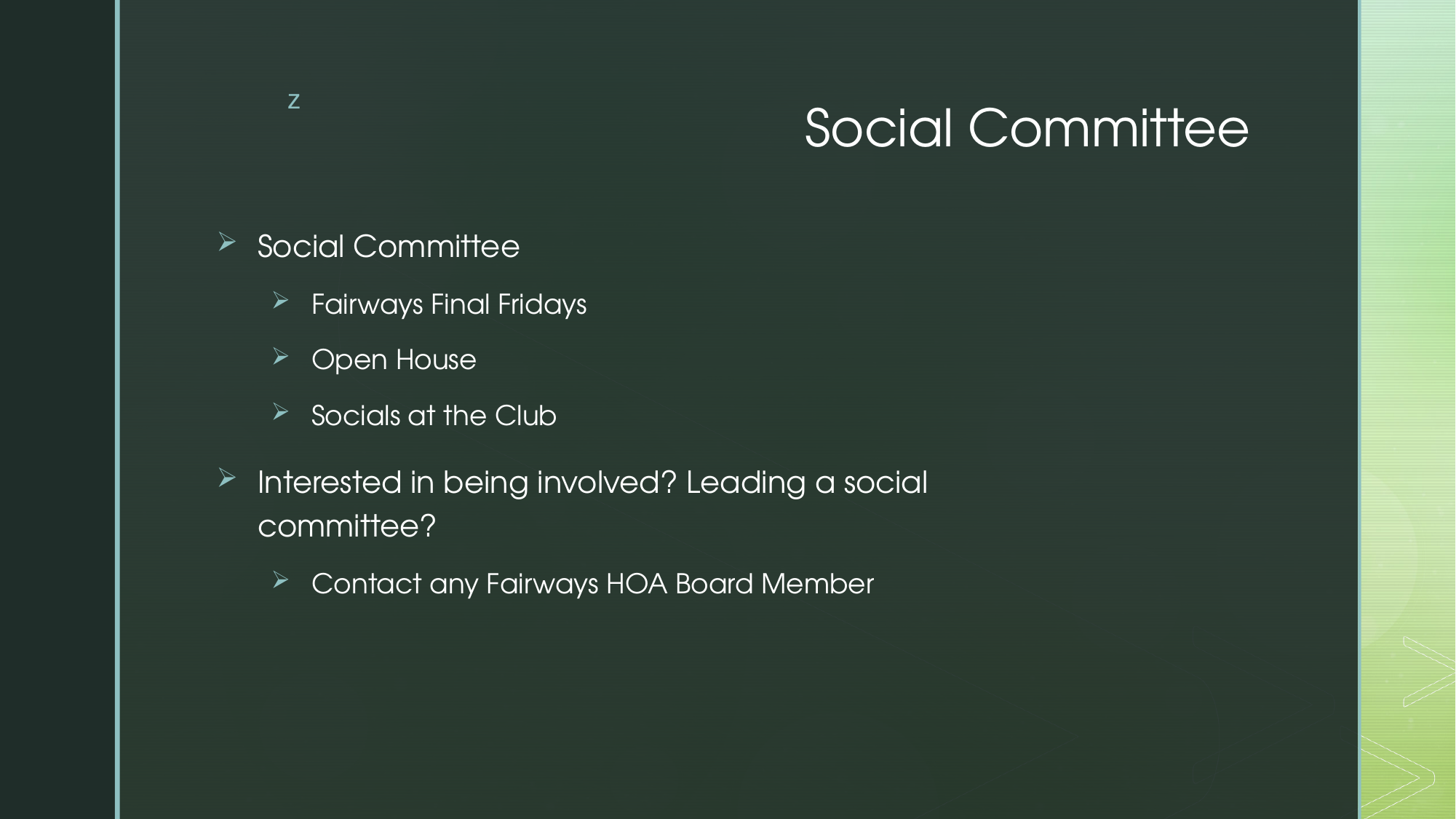

# Social Committee
Social Committee
Fairways Final Fridays
Open House
Socials at the Club
Interested in being involved? Leading a social committee?
Contact any Fairways HOA Board Member